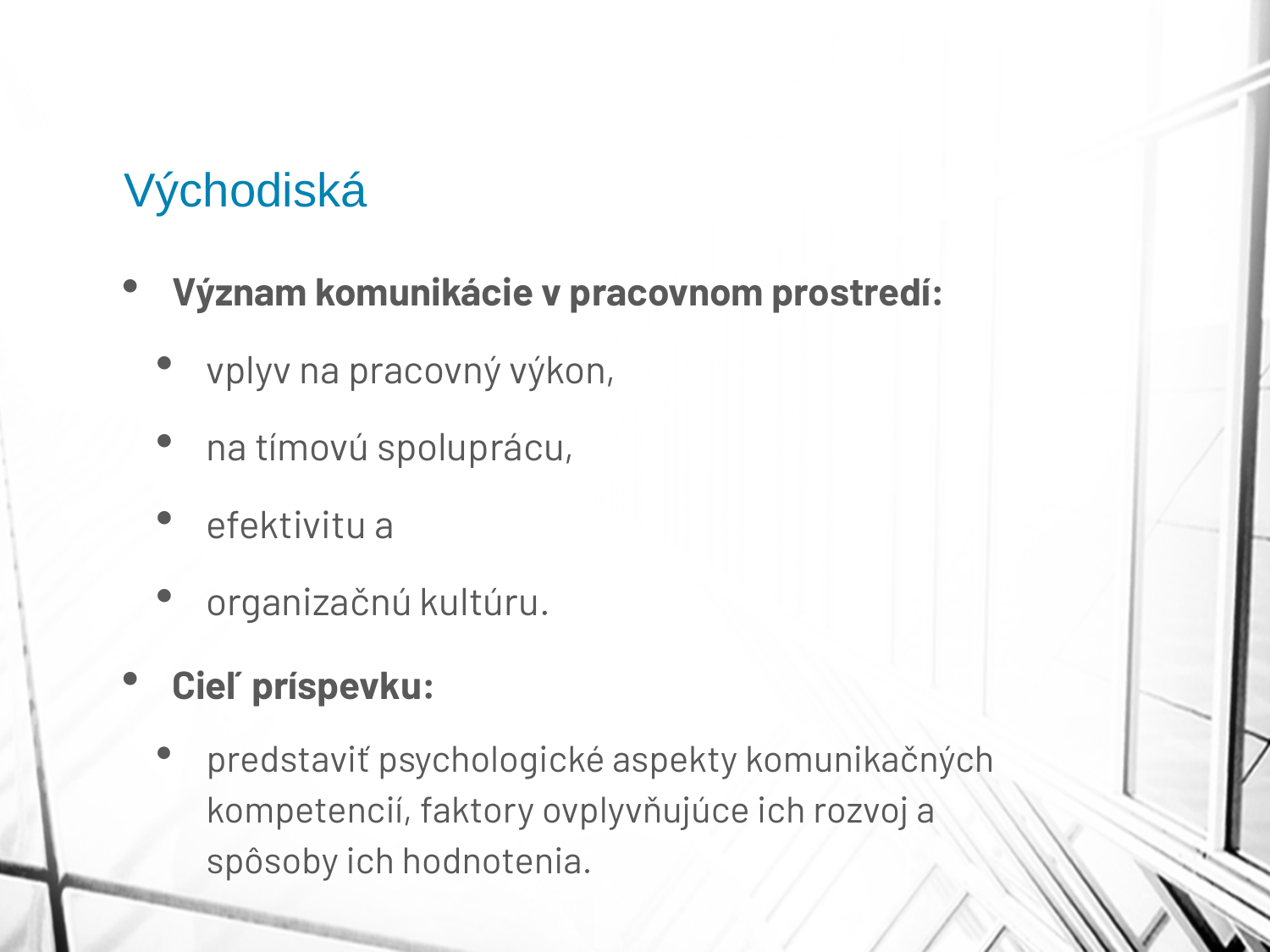

# Východiská
Význam komunikácie v pracovnom prostredí:
vplyv na pracovný výkon,
na tímovú spoluprácu,
efektivitu a
organizačnú kultúru.
Cieľ príspevku:
predstaviť psychologické aspekty komunikačných kompetencií, faktory ovplyvňujúce ich rozvoj a spôsoby ich hodnotenia.